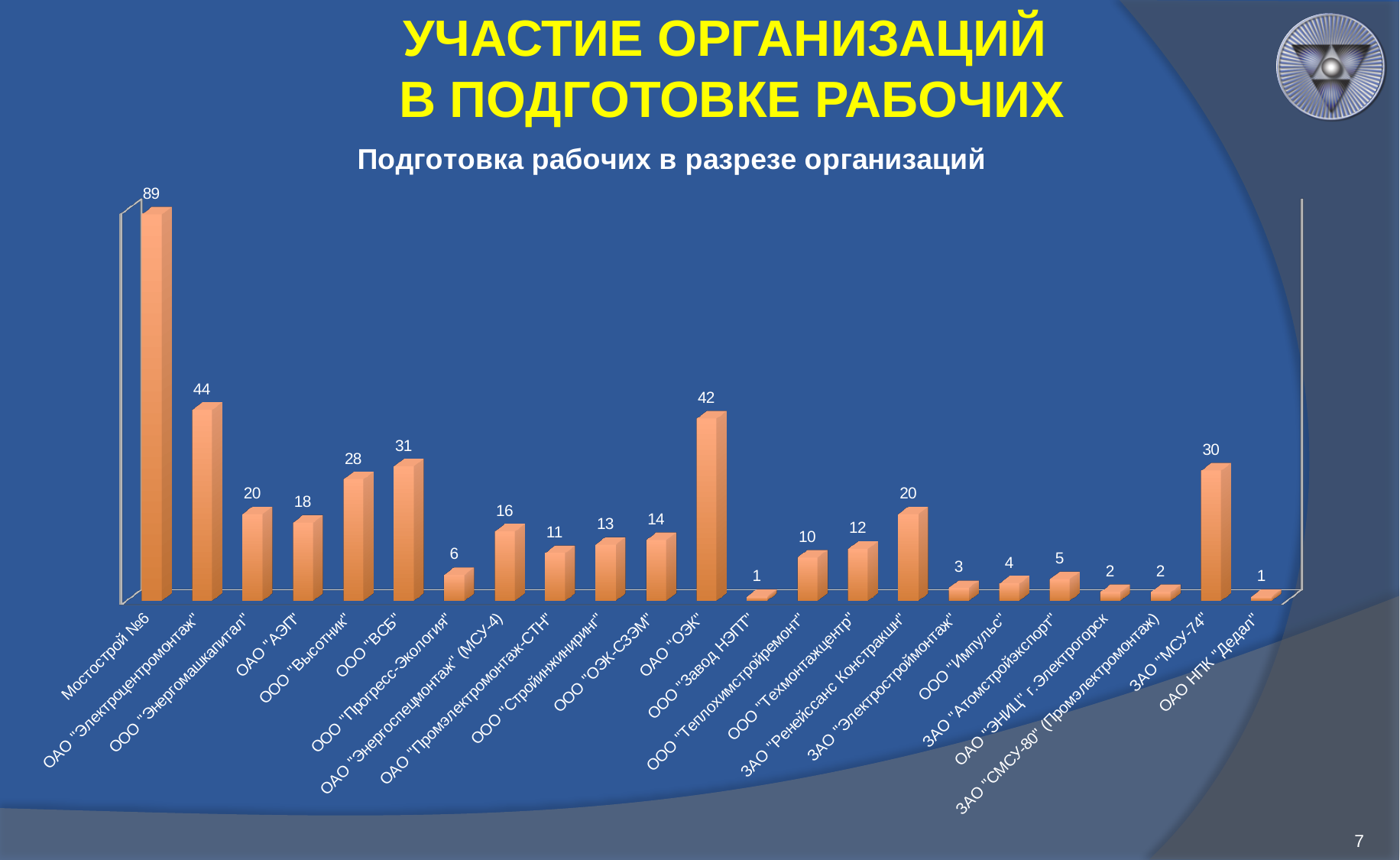

УЧАСТИЕ ОРГАНИЗАЦИЙ
 В ПОДГОТОВКЕ РАБОЧИХ

[unsupported chart]

7